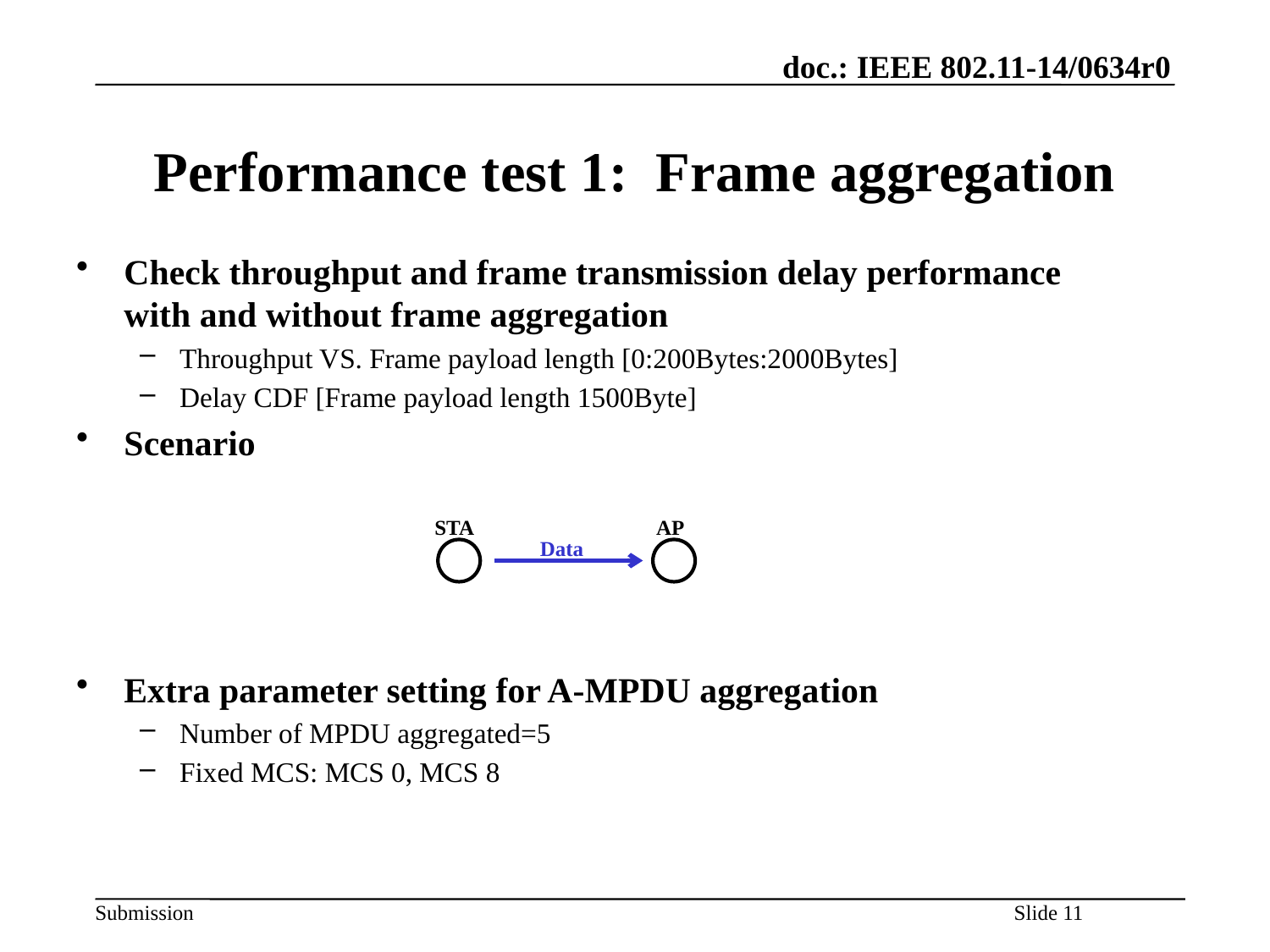

# Performance test 1:  Frame aggregation
Check throughput and frame transmission delay performance with and without frame aggregation
Throughput VS. Frame payload length [0:200Bytes:2000Bytes]
Delay CDF [Frame payload length 1500Byte]
Scenario

Extra parameter setting for A-MPDU aggregation
Number of MPDU aggregated=5
Fixed MCS: MCS 0, MCS 8

STA
AP
Data

Slide 11